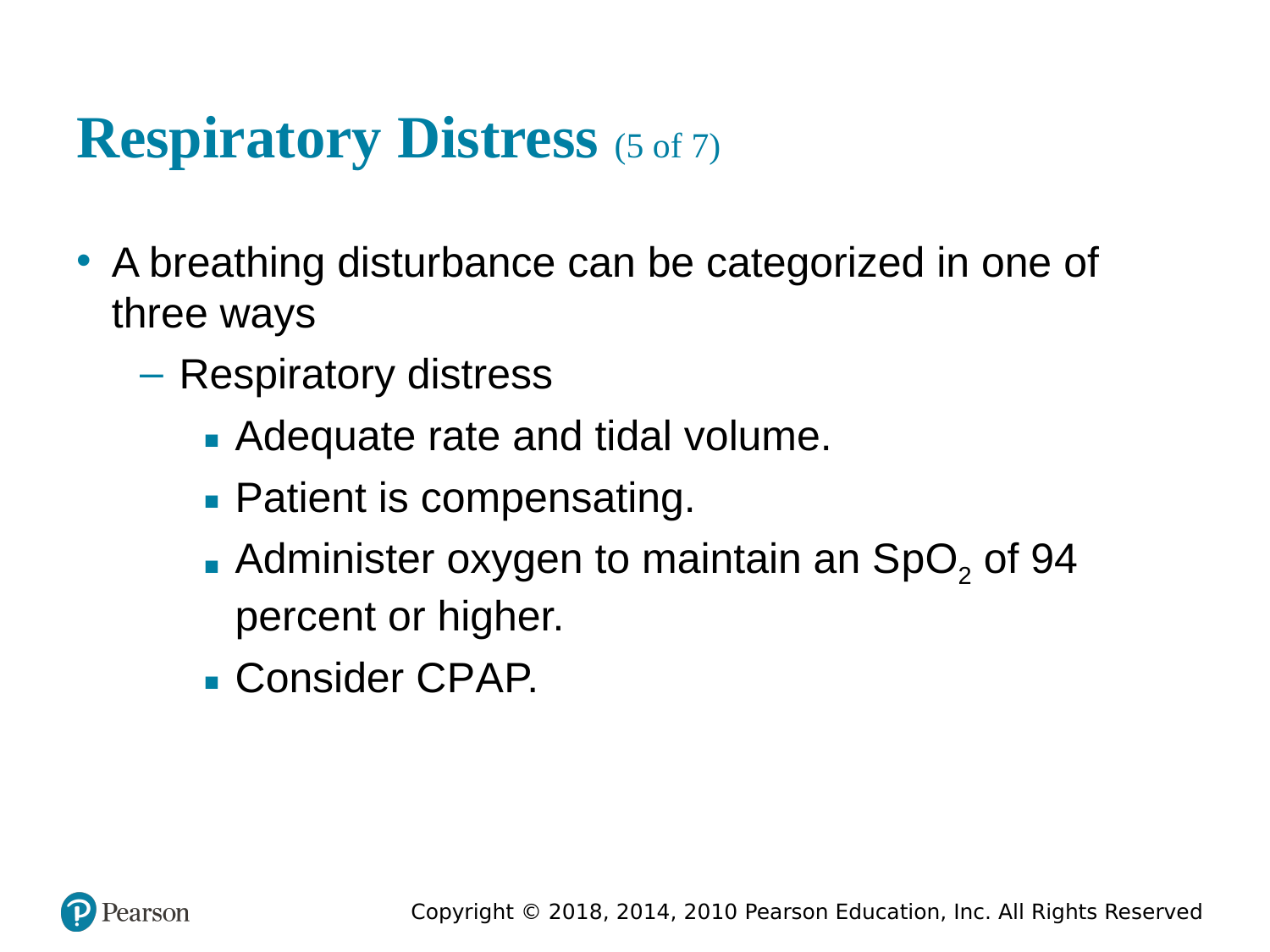

# Respiratory Distress (5 of 7)
A breathing disturbance can be categorized in one of three ways
Respiratory distress
Adequate rate and tidal volume.
Patient is compensating.
Administer oxygen to maintain an S p O2 of 94 percent or higher.
Consider C P A P.